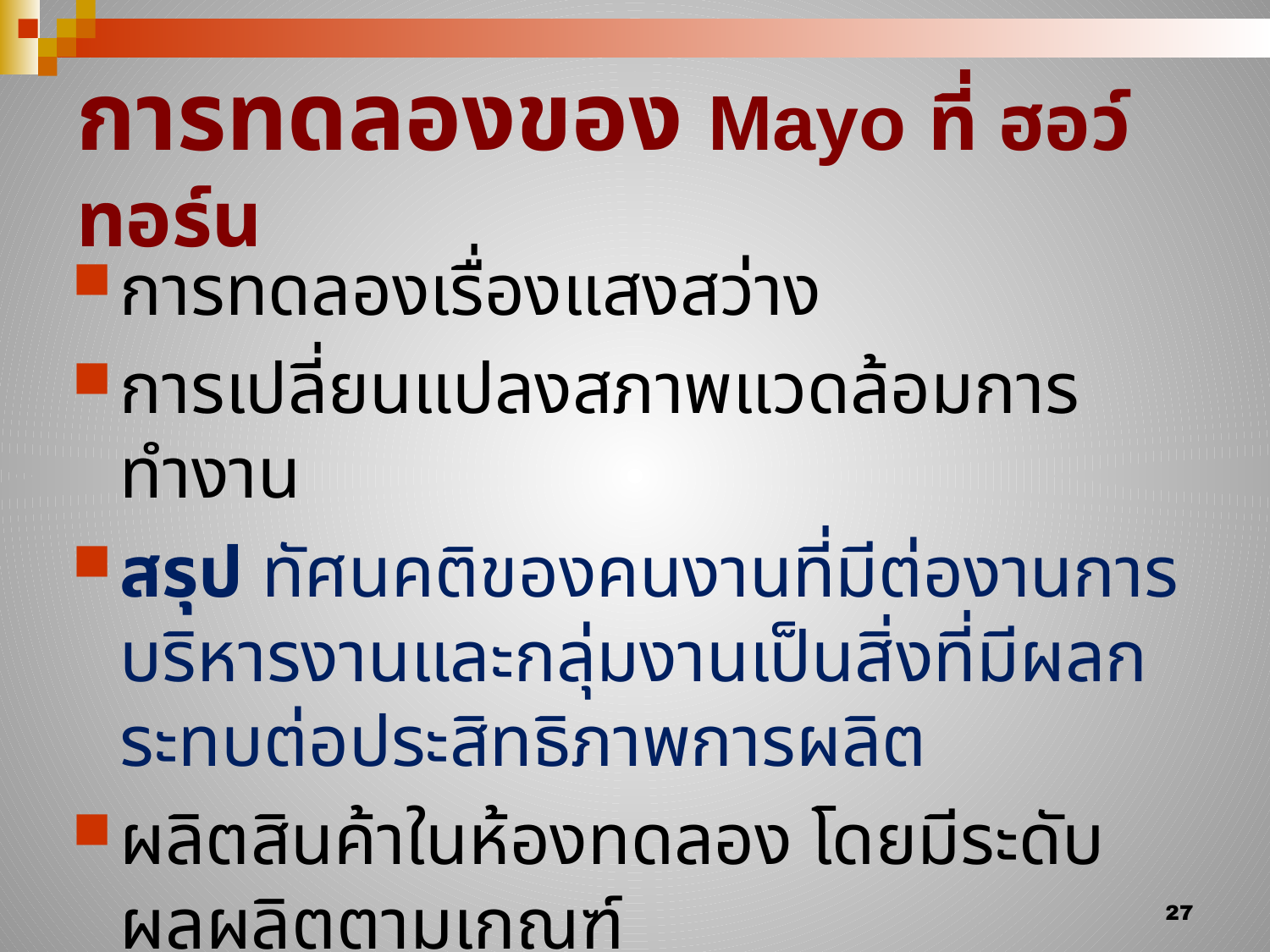

# การทดลองของ Mayo ที่ ฮอว์ทอร์น
การทดลองเรื่องแสงสว่าง
การเปลี่ยนแปลงสภาพแวดล้อมการทำงาน
สรุป ทัศนคติของคนงานที่มีต่องานการบริหารงานและกลุ่มงานเป็นสิ่งที่มีผลกระทบต่อประสิทธิภาพการผลิต
ผลิตสินค้าในห้องทดลอง โดยมีระดับผลผลิตตามเกณฑ์
สรุป กลุ่มงานที่ไม่เป็ฯทางการมีอยู่ภายในสถานที่ทำงาน
  ปัจจัยที่ไม่ใช่ปัจจัยเศรษฐกิจมีผลต่อพฤติกรรม
27